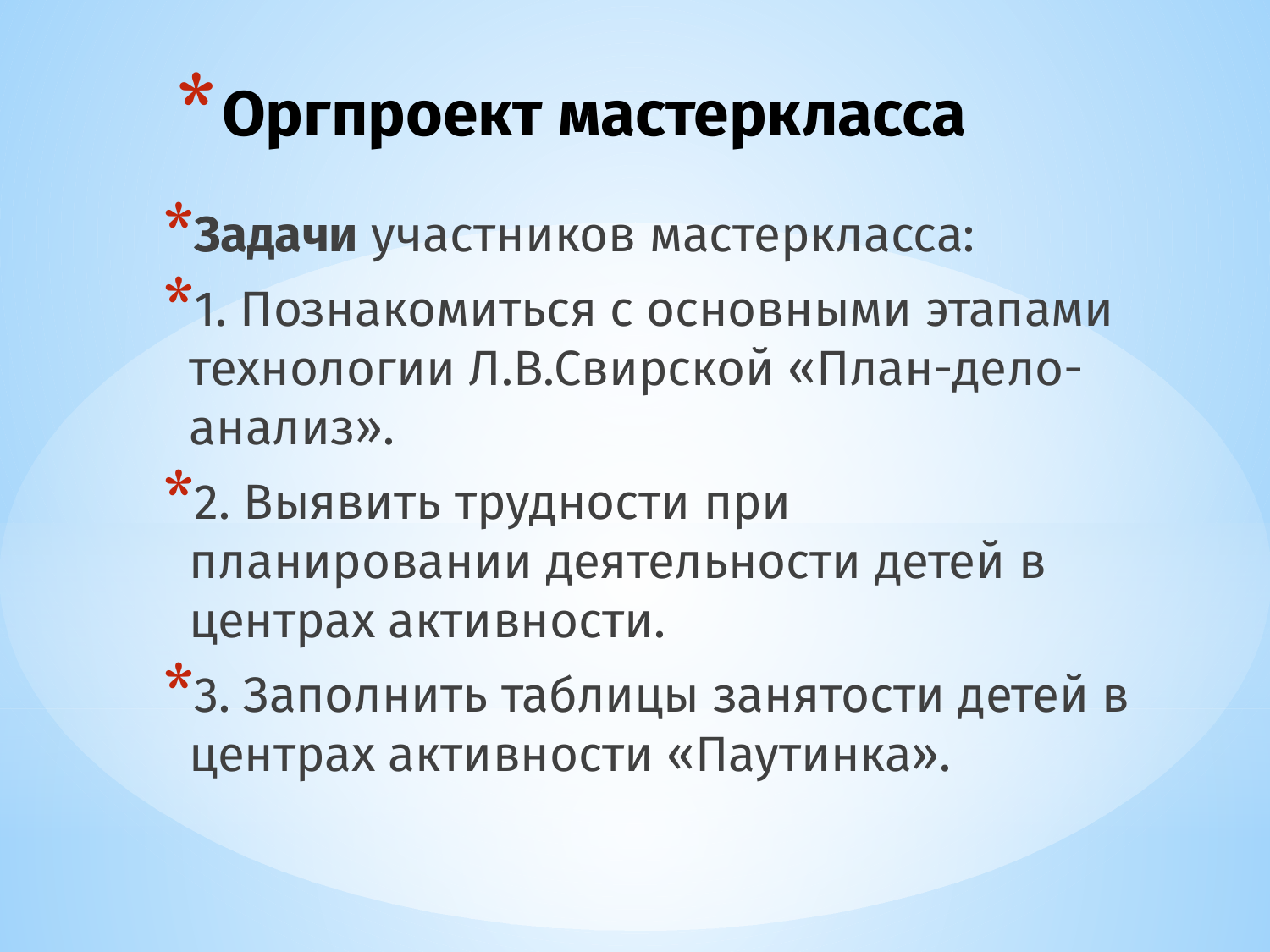

# Оргпроект мастеркласса
Задачи участников мастеркласса:
1. Познакомиться с основными этапами технологии Л.В.Свирской «План-дело-анализ».
2. Выявить трудности при планировании деятельности детей в центрах активности.
3. Заполнить таблицы занятости детей в центрах активности «Паутинка».